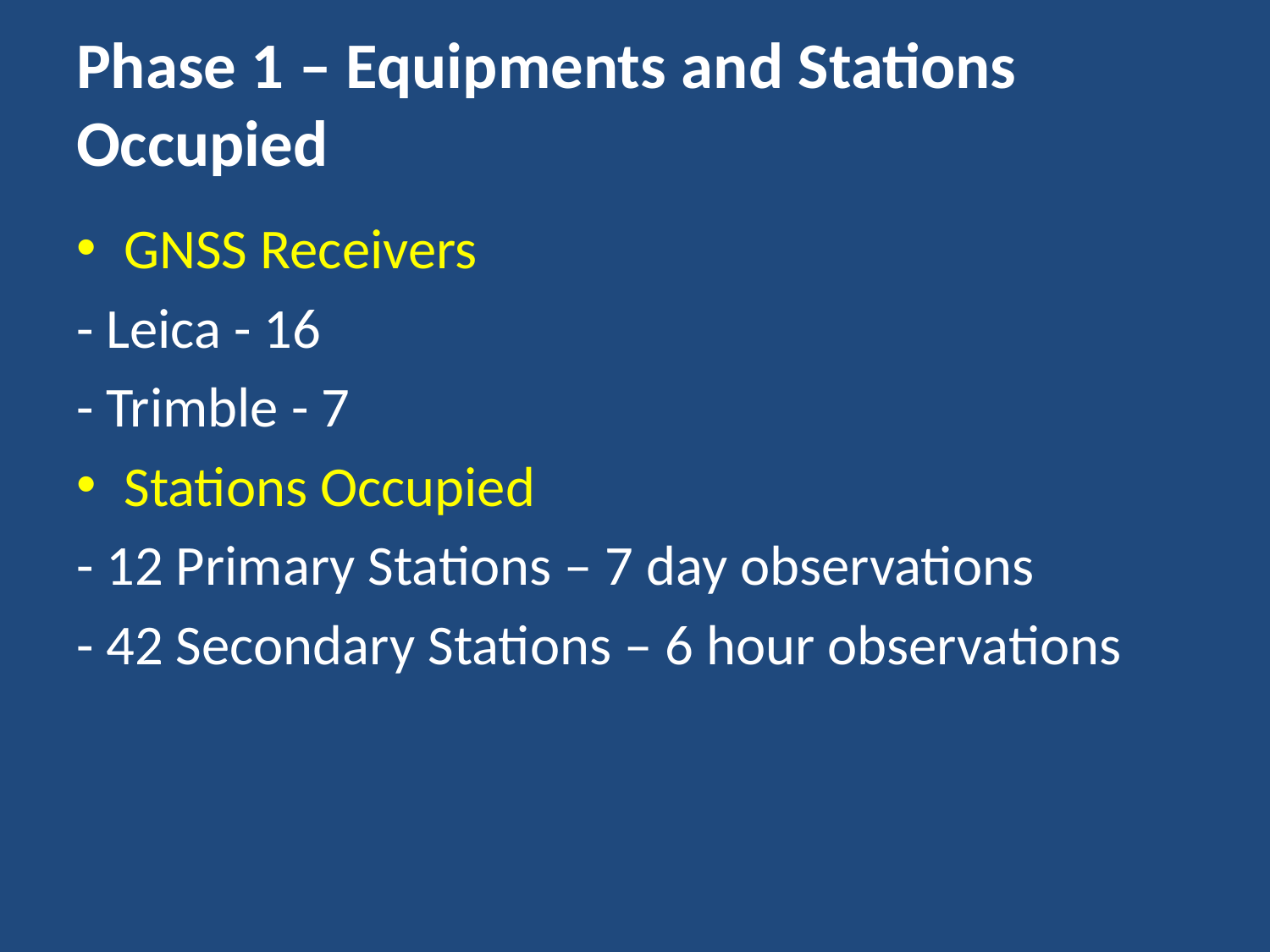

# Phase 1 – Equipments and Stations Occupied
GNSS Receivers
- Leica - 16
- Trimble - 7
Stations Occupied
- 12 Primary Stations – 7 day observations
- 42 Secondary Stations – 6 hour observations